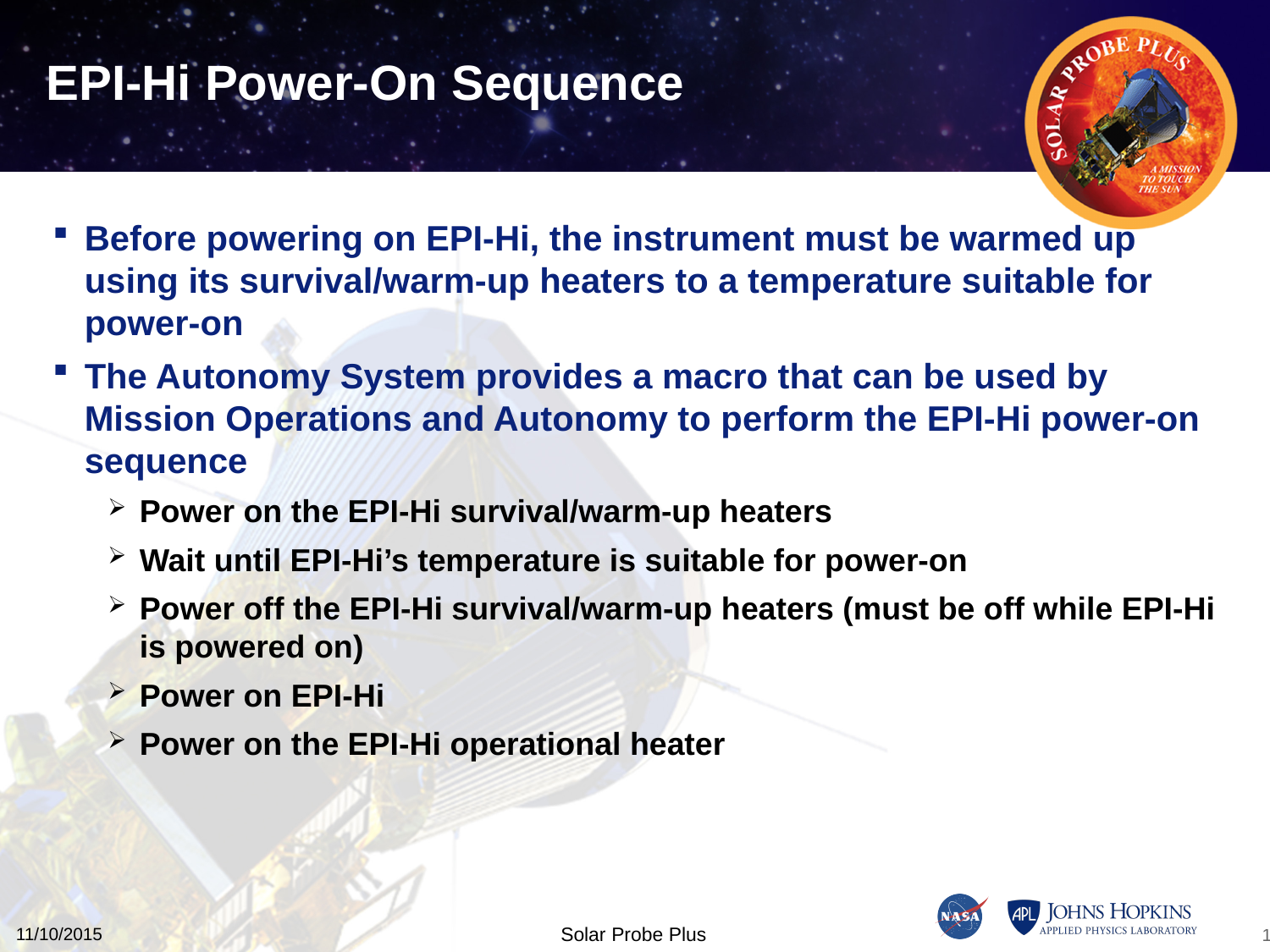

# EPI-Hi Power-On Sequence
Before powering on EPI-Hi, the instrument must be warmed up using its survival/warm-up heaters to a temperature suitable for power-on
The Autonomy System provides a macro that can be used by Mission Operations and Autonomy to perform the EPI-Hi power-on sequence
Power on the EPI-Hi survival/warm-up heaters
Wait until EPI-Hi’s temperature is suitable for power-on
Power off the EPI-Hi survival/warm-up heaters (must be off while EPI-Hi is powered on)
Power on EPI-Hi
Power on the EPI-Hi operational heater

11/10/2015